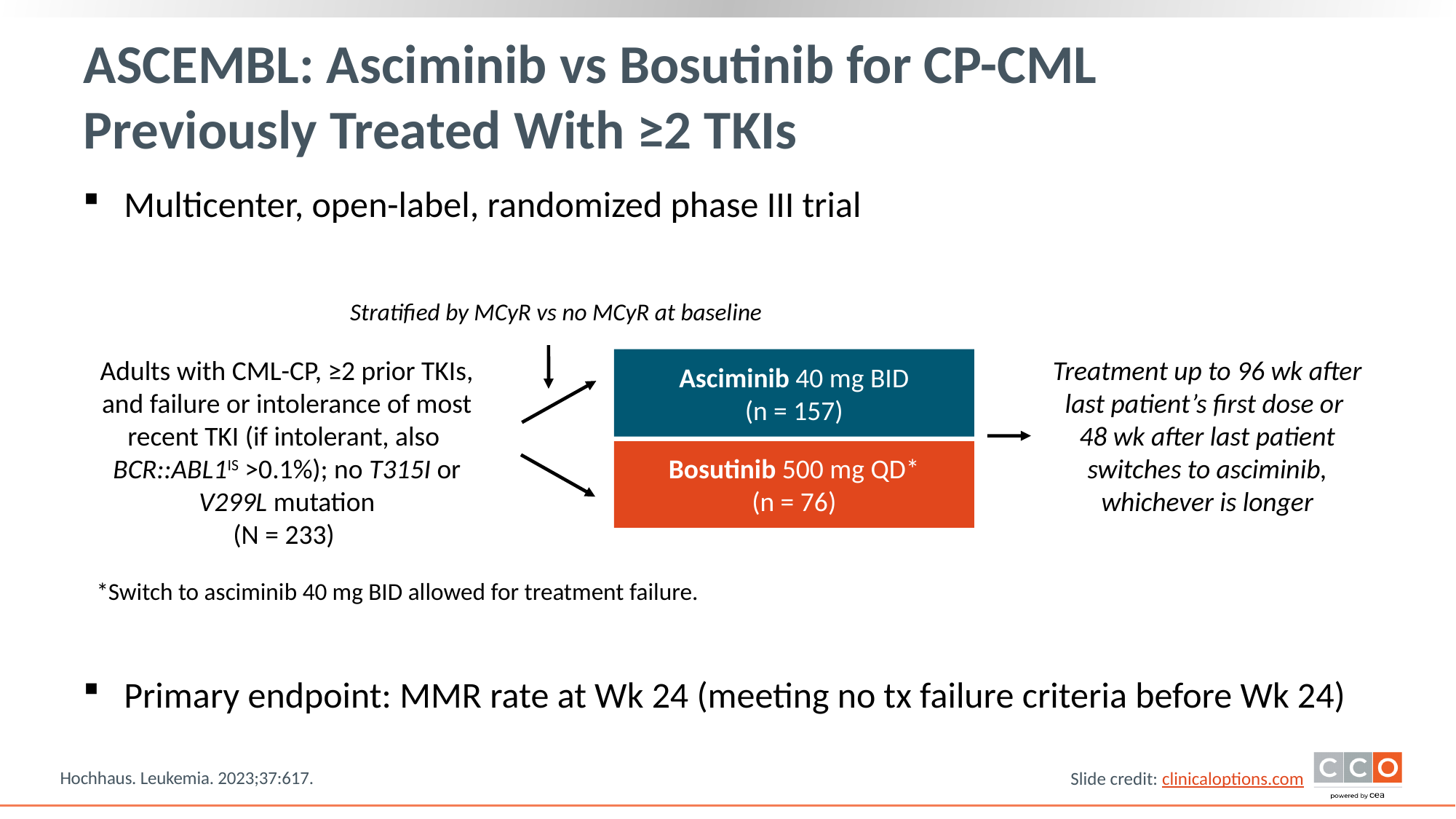

# ASCEMBL: Asciminib vs Bosutinib for CP-CML Previously Treated With ≥2 TKIs
Multicenter, open-label, randomized phase III trial
Stratified by MCyR vs no MCyR at baseline
Adults with CML-CP, ≥2 prior TKIs, and failure or intolerance of most recent TKI (if intolerant, also
BCR::ABL1IS >0.1%); no T315I or V299L mutation
(N = 233)
Treatment up to 96 wk after last patient’s first dose or
48 wk after last patient switches to asciminib, whichever is longer
Asciminib 40 mg BID
(n = 157)

Bosutinib 500 mg QD*
(n = 76)

*Switch to asciminib 40 mg BID allowed for treatment failure.
Primary endpoint: MMR rate at Wk 24 (meeting no tx failure criteria before Wk 24)
Hochhaus. Leukemia. 2023;37:617.